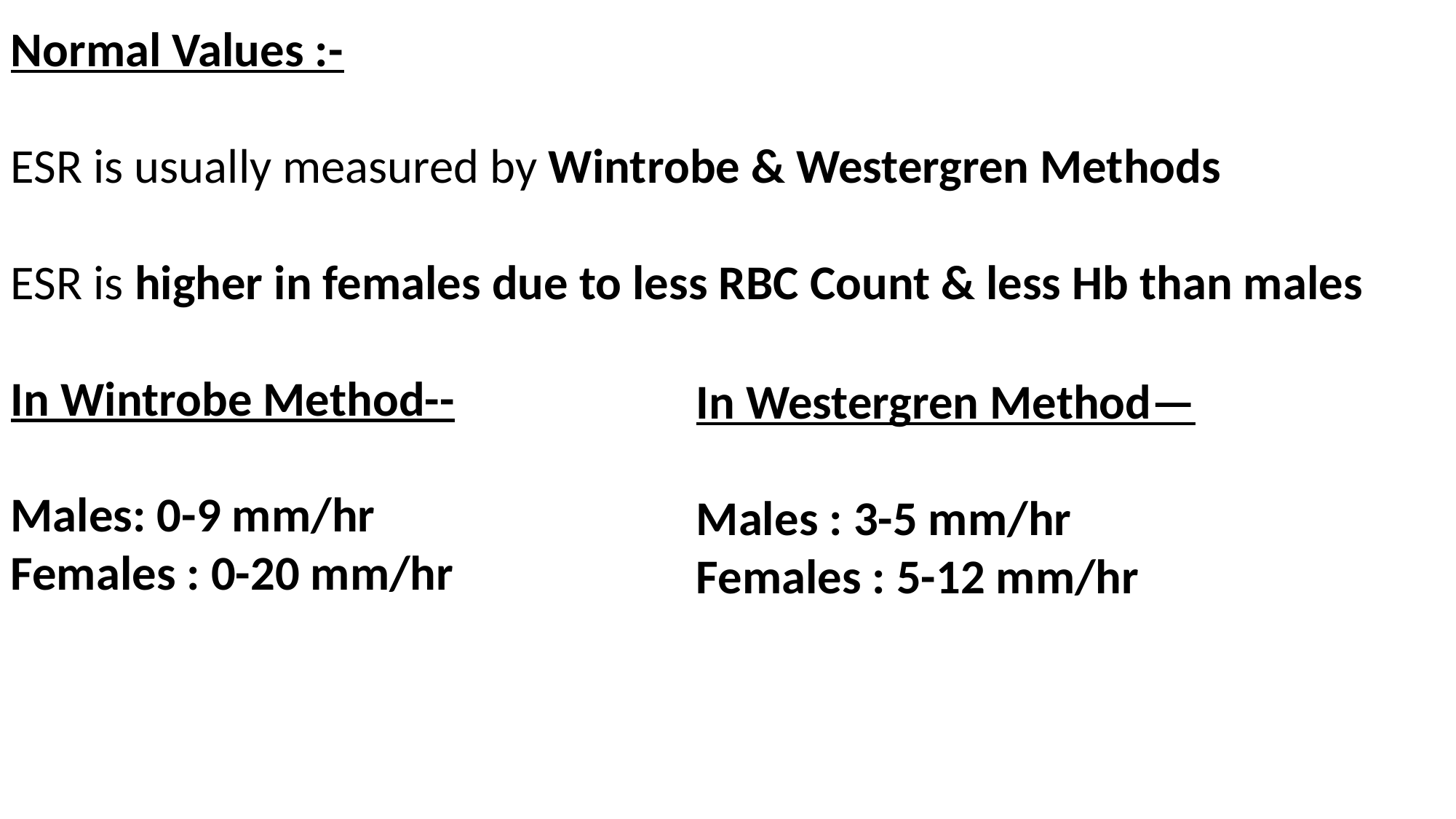

Normal Values :-

ESR is usually measured by Wintrobe & Westergren Methods

ESR is higher in females due to less RBC Count & less Hb than males

In Wintrobe Method--

Males: 0-9 mm/hr
Females : 0-20 mm/hr
In Westergren Method—

Males : 3-5 mm/hr
Females : 5-12 mm/hr